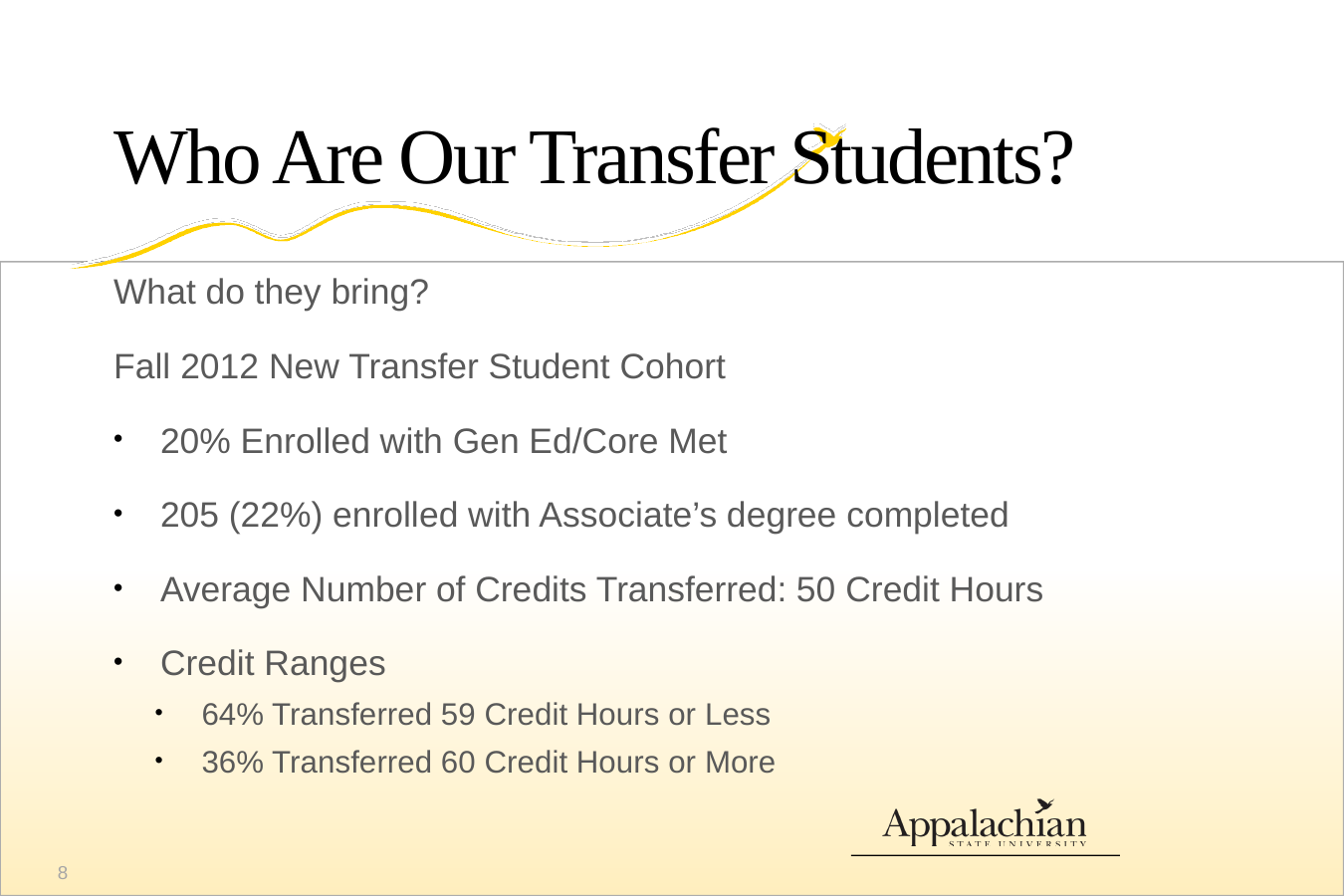

# Who Are Our Transfer Students?
What do they bring?
Fall 2012 New Transfer Student Cohort
20% Enrolled with Gen Ed/Core Met
205 (22%) enrolled with Associate’s degree completed
Average Number of Credits Transferred: 50 Credit Hours
Credit Ranges
64% Transferred 59 Credit Hours or Less
36% Transferred 60 Credit Hours or More
8